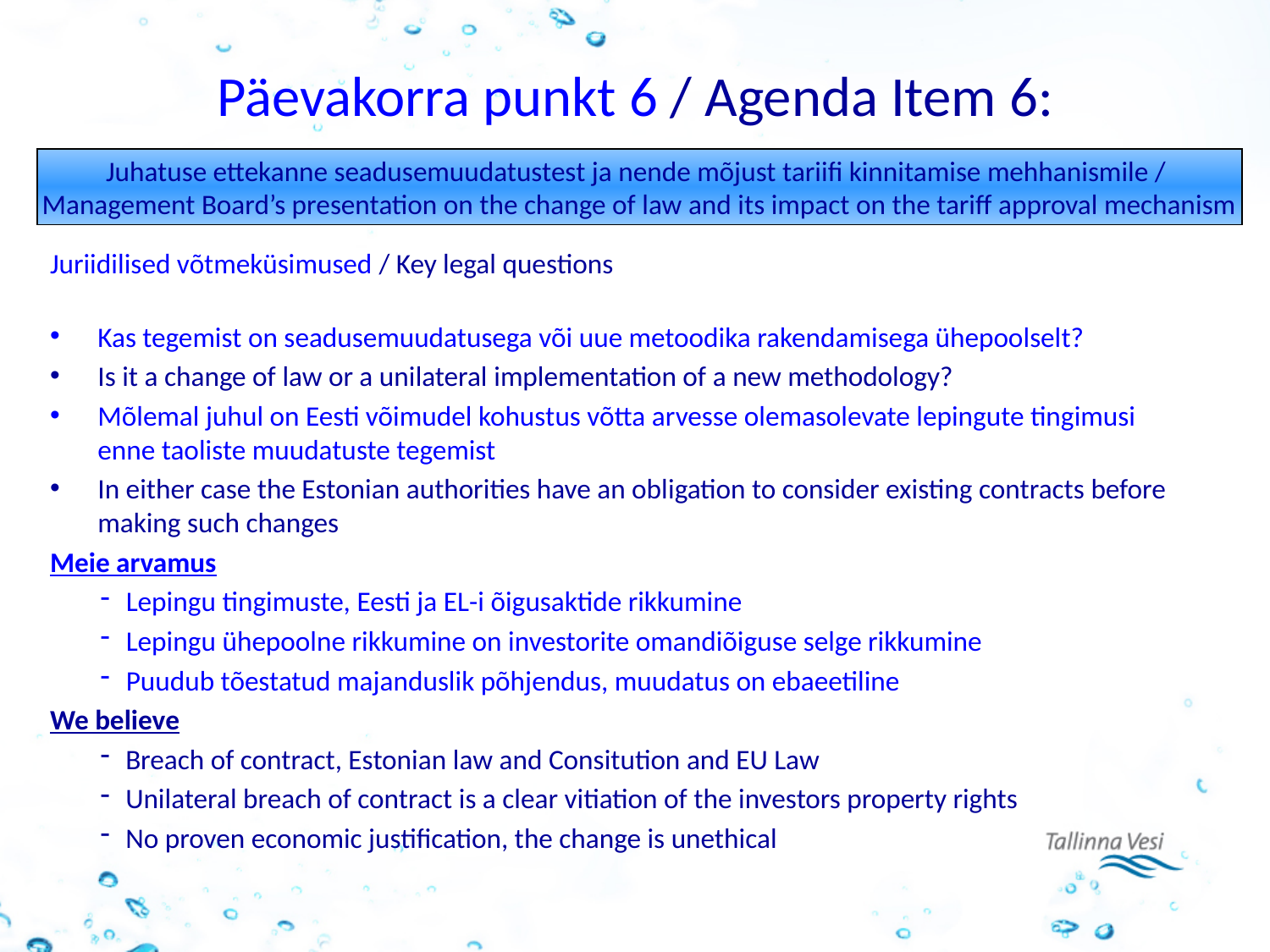

# Päevakorra punkt 6 / Agenda Item 6:
Juhatuse ettekanne seadusemuudatustest ja nende mõjust tariifi kinnitamise mehhanismile /
Management Board’s presentation on the change of law and its impact on the tariff approval mechanism
Juriidilised võtmeküsimused / Key legal questions

Kas tegemist on seadusemuudatusega või uue metoodika rakendamisega ühepoolselt?
Is it a change of law or a unilateral implementation of a new methodology?
Mõlemal juhul on Eesti võimudel kohustus võtta arvesse olemasolevate lepingute tingimusi enne taoliste muudatuste tegemist
In either case the Estonian authorities have an obligation to consider existing contracts before making such changes
Meie arvamus
Lepingu tingimuste, Eesti ja EL-i õigusaktide rikkumine
Lepingu ühepoolne rikkumine on investorite omandiõiguse selge rikkumine
Puudub tõestatud majanduslik põhjendus, muudatus on ebaeetiline
We believe
Breach of contract, Estonian law and Consitution and EU Law
Unilateral breach of contract is a clear vitiation of the investors property rights
No proven economic justification, the change is unethical